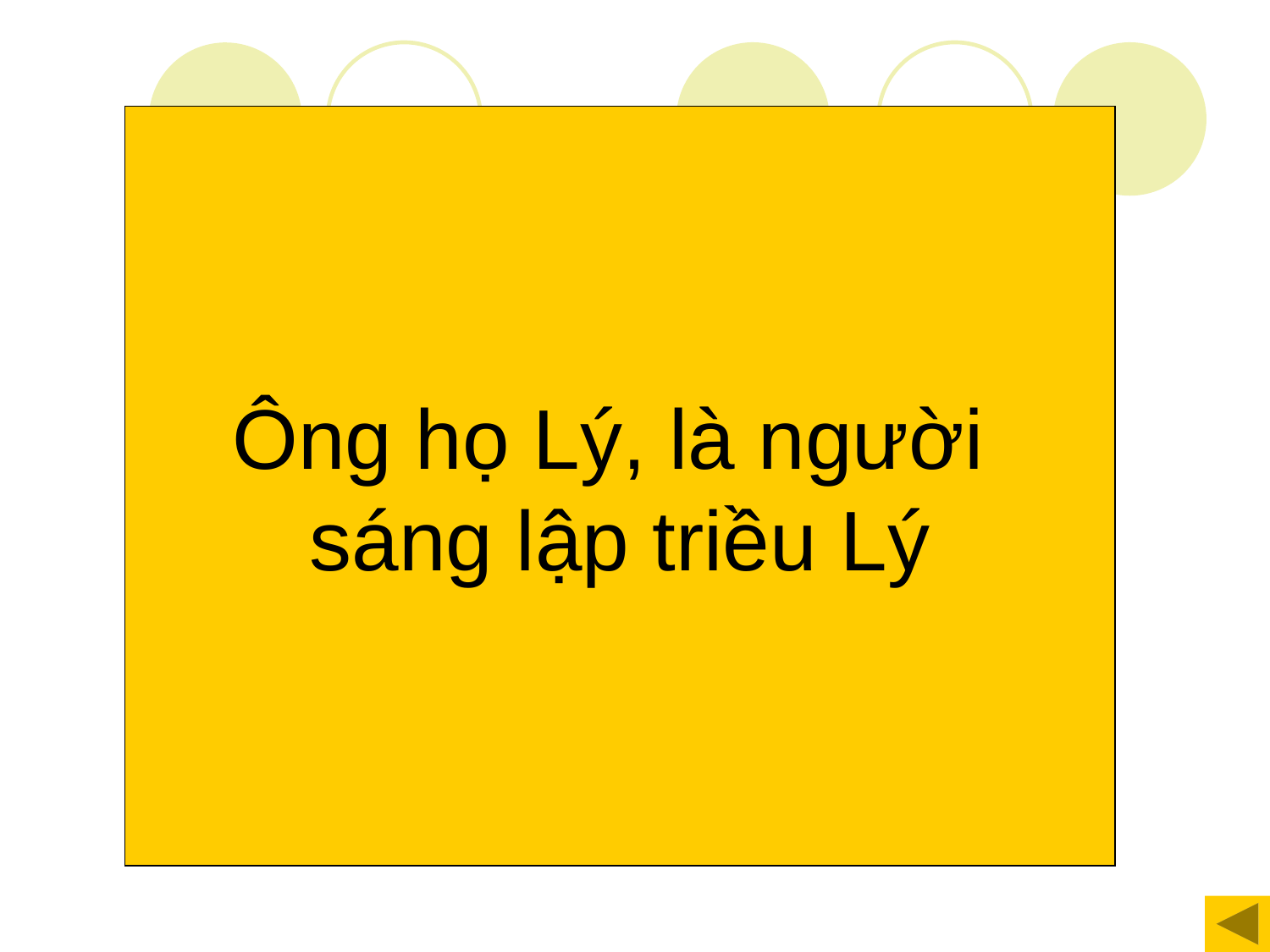

Ông họ Lý, là người
sáng lập triều Lý